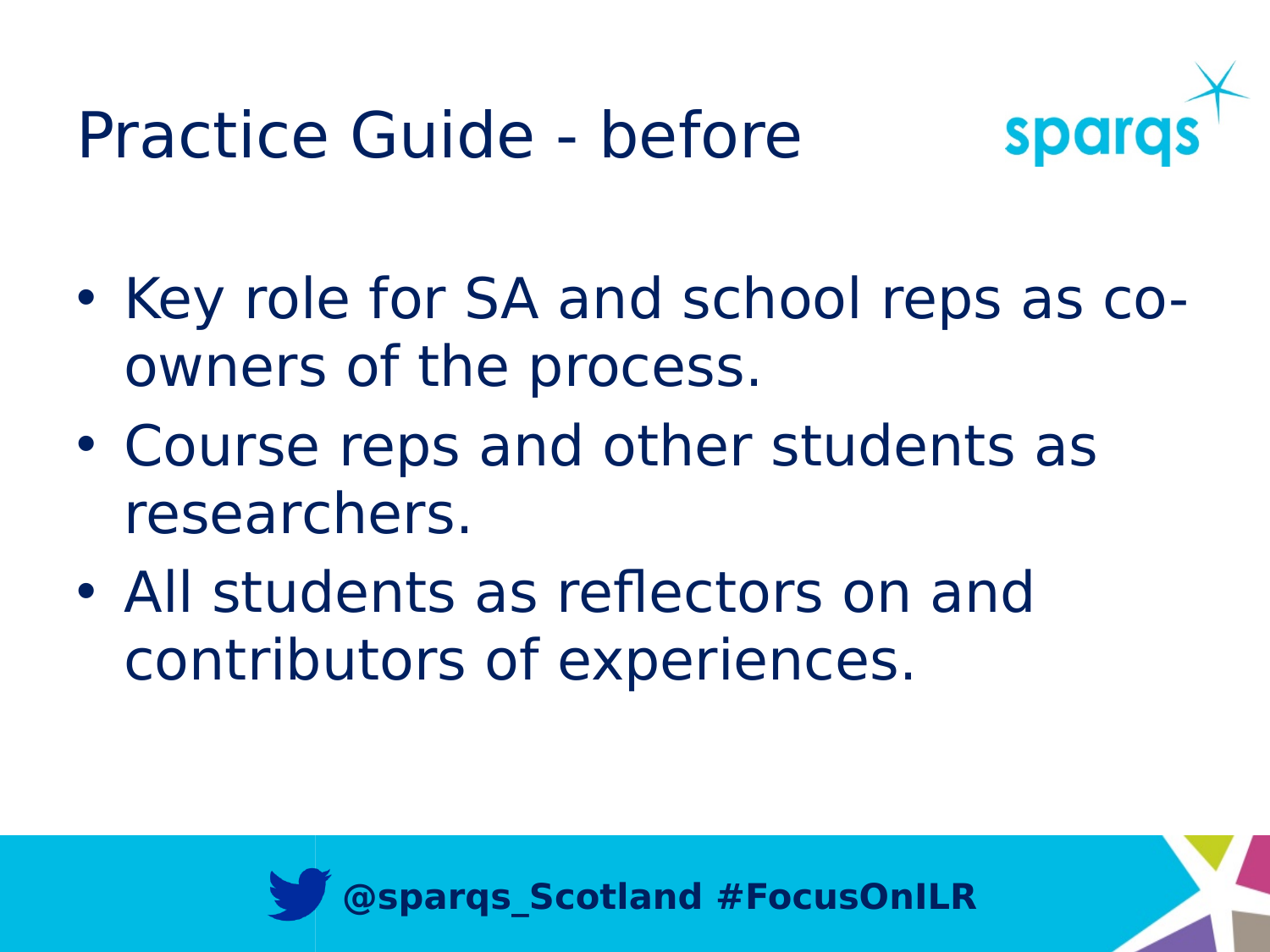

# Practice Guide - before
Key role for SA and school reps as co-owners of the process.
Course reps and other students as researchers.
All students as reflectors on and contributors of experiences.